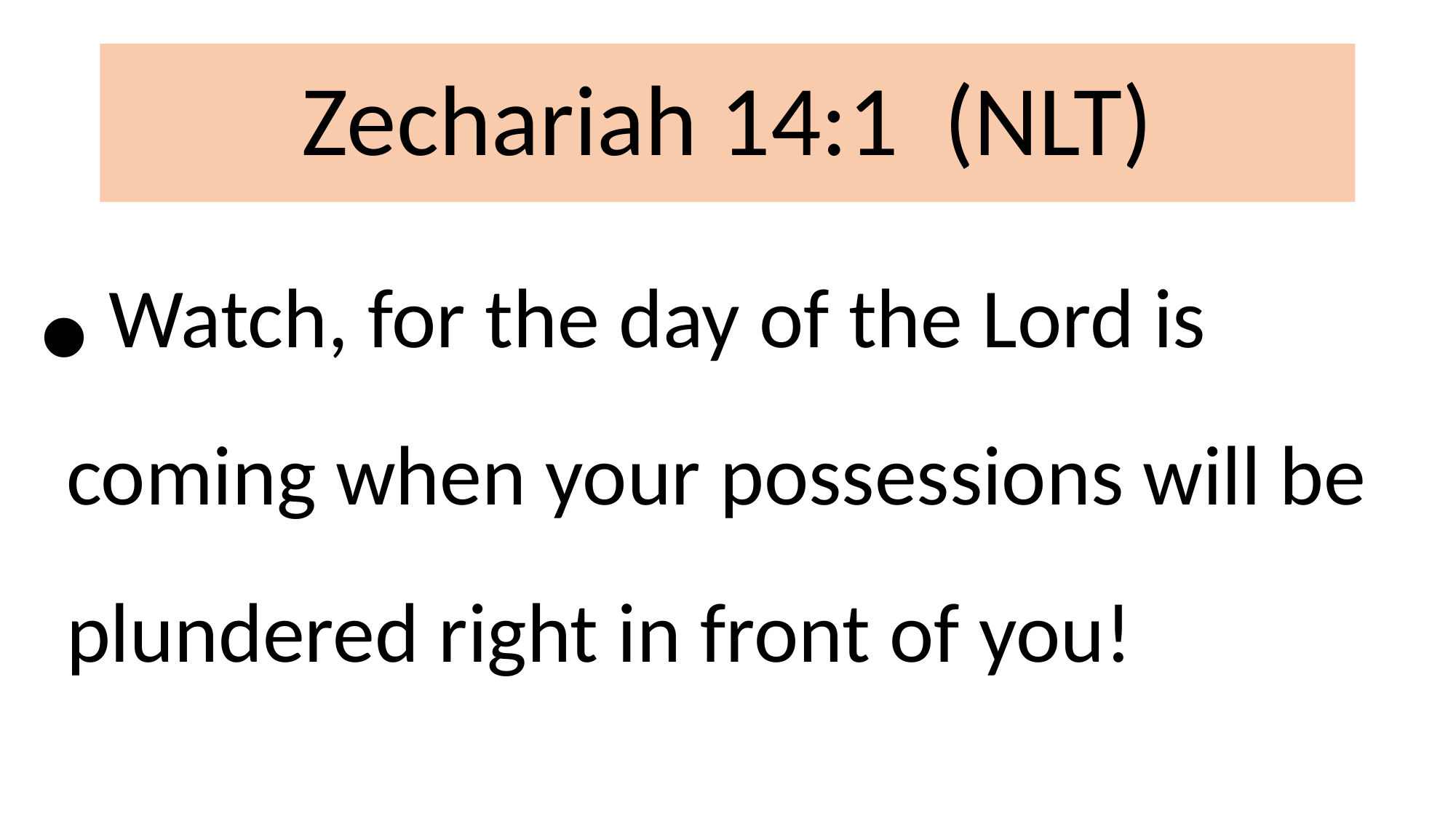

# Zechariah 14:1  (NLT)
 Watch, for the day of the Lord is coming when your possessions will be plundered right in front of you!